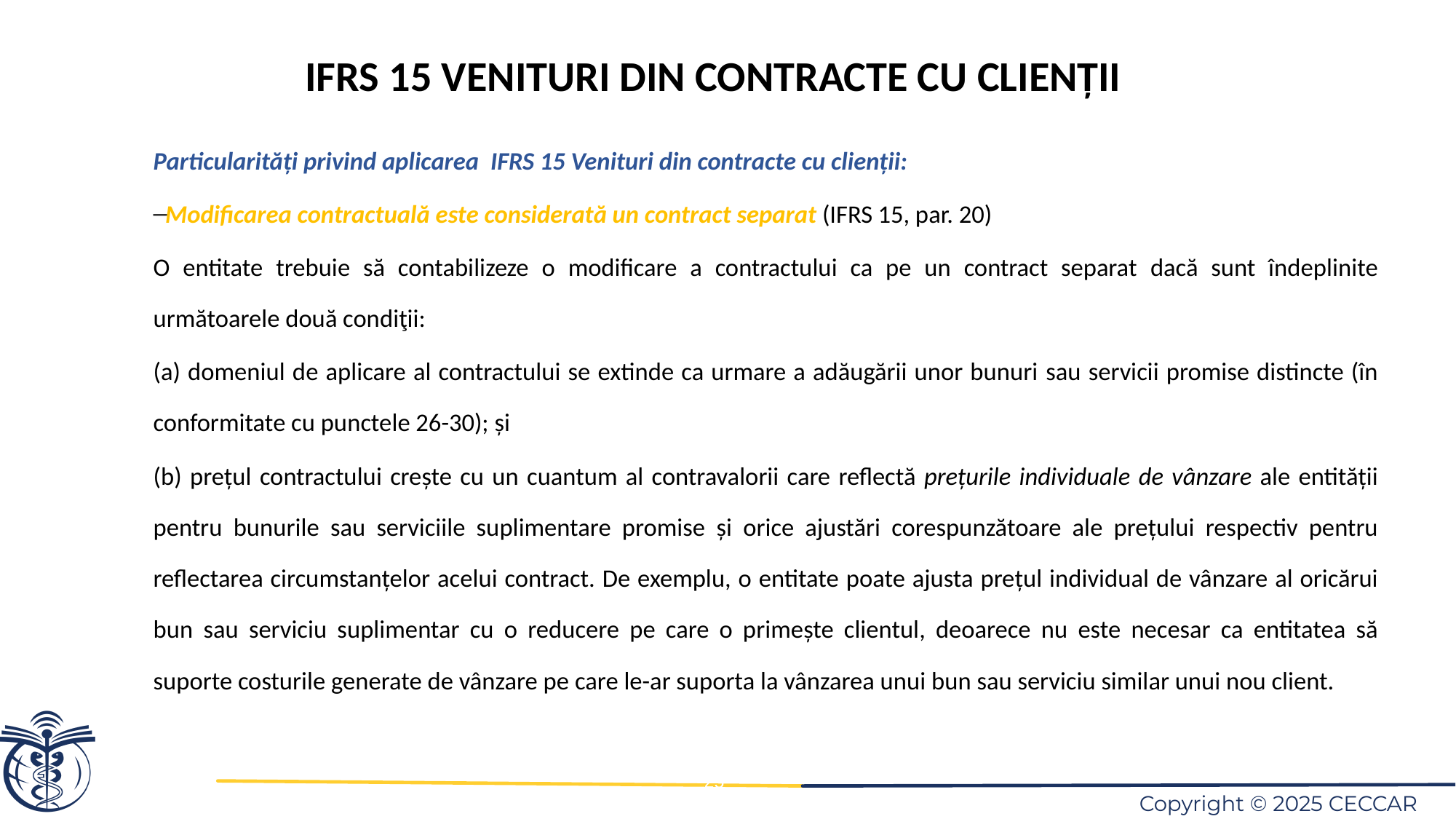

IFRS 15 venituri din contracte cu clienții
Particularități privind aplicarea  IFRS 15 Venituri din contracte cu clienții:
Modificarea contractuală este considerată un contract separat (IFRS 15, par. 20)
O entitate trebuie să contabilizeze o modificare a contractului ca pe un contract separat dacă sunt îndeplinite următoarele două condiţii:
(a) domeniul de aplicare al contractului se extinde ca urmare a adăugării unor bunuri sau servicii promise distincte (în conformitate cu punctele 26-30); și
(b) prețul contractului crește cu un cuantum al contravalorii care reflectă prețurile individuale de vânzare ale entității pentru bunurile sau serviciile suplimentare promise și orice ajustări corespunzătoare ale prețului respectiv pentru reflectarea circumstanțelor acelui contract. De exemplu, o entitate poate ajusta prețul individual de vânzare al oricărui bun sau serviciu suplimentar cu o reducere pe care o primește clientul, deoarece nu este necesar ca entitatea să suporte costurile generate de vânzare pe care le-ar suporta la vânzarea unui bun sau serviciu similar unui nou client.

25